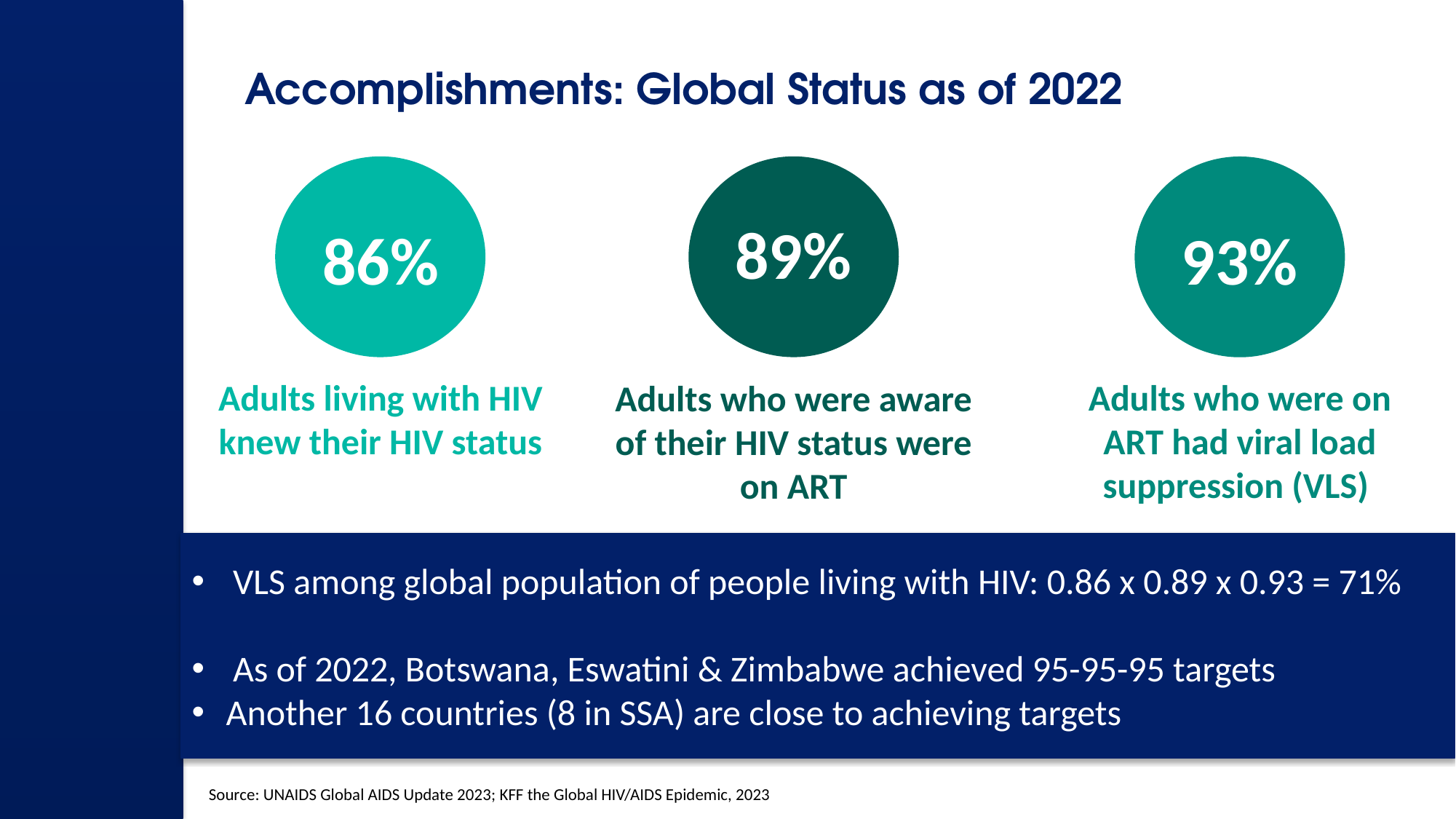

# Accomplishments: Global Status as of 2022

89%
86%
93%
Adults who were on ART had viral load suppression (VLS)
Adults living with HIV knew their HIV status
Adults who were aware of their HIV status were on ART
VLS among global population of people living with HIV: 0.86 x 0.89 x 0.93 = 71%

As of 2022, Botswana, Eswatini & Zimbabwe achieved 95-95-95 targets
Another 16 countries (8 in SSA) are close to achieving targets
Source: UNAIDS Global AIDS Update 2023; KFF the Global HIV/AIDS Epidemic, 2023